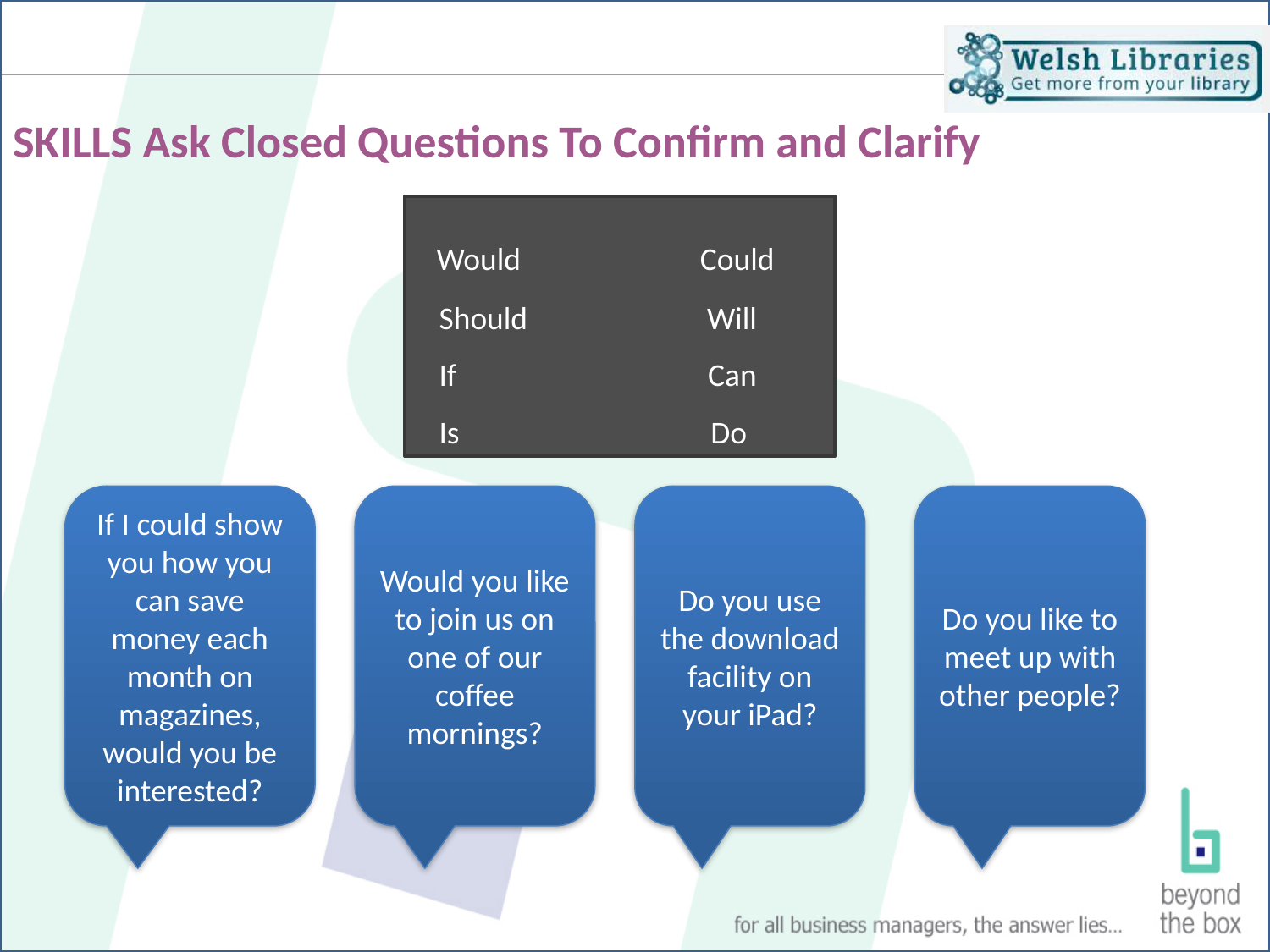

# SKILLS Ask Closed Questions To Confirm and Clarify
  Would                         Could
   Should                         Will
   If                                   Can
   Is                                   Do
If I could show you how you can save money each month on magazines, would you be interested?
Would you like to join us on one of our coffee mornings?
Do you use the download facility on your iPad?
Do you like to meet up with other people?